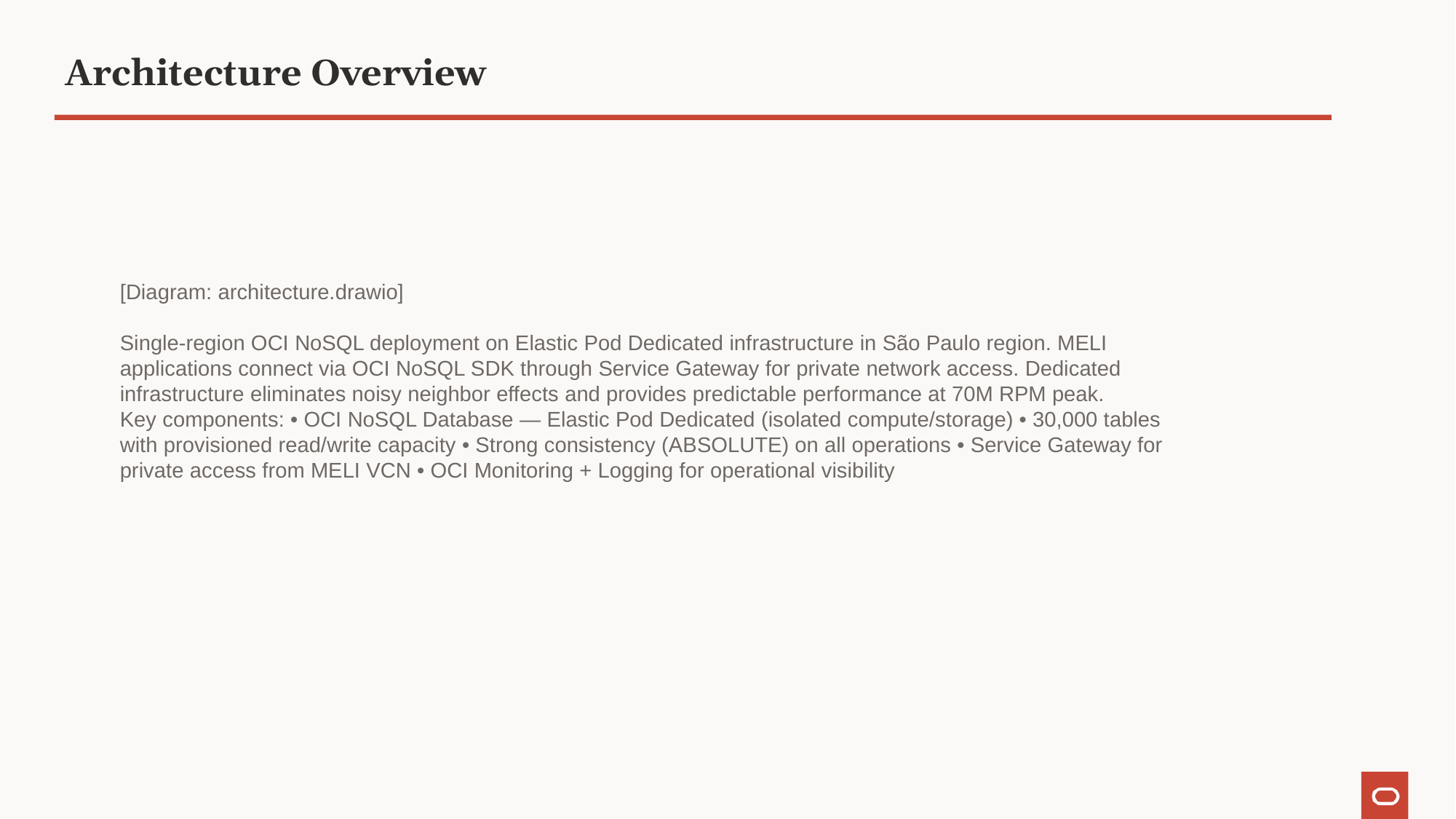

Architecture Overview

[Diagram: architecture.drawio]
Single-region OCI NoSQL deployment on Elastic Pod Dedicated infrastructure in São Paulo region. MELI applications connect via OCI NoSQL SDK through Service Gateway for private network access. Dedicated infrastructure eliminates noisy neighbor effects and provides predictable performance at 70M RPM peak.
Key components: • OCI NoSQL Database — Elastic Pod Dedicated (isolated compute/storage) • 30,000 tables with provisioned read/write capacity • Strong consistency (ABSOLUTE) on all operations • Service Gateway for private access from MELI VCN • OCI Monitoring + Logging for operational visibility